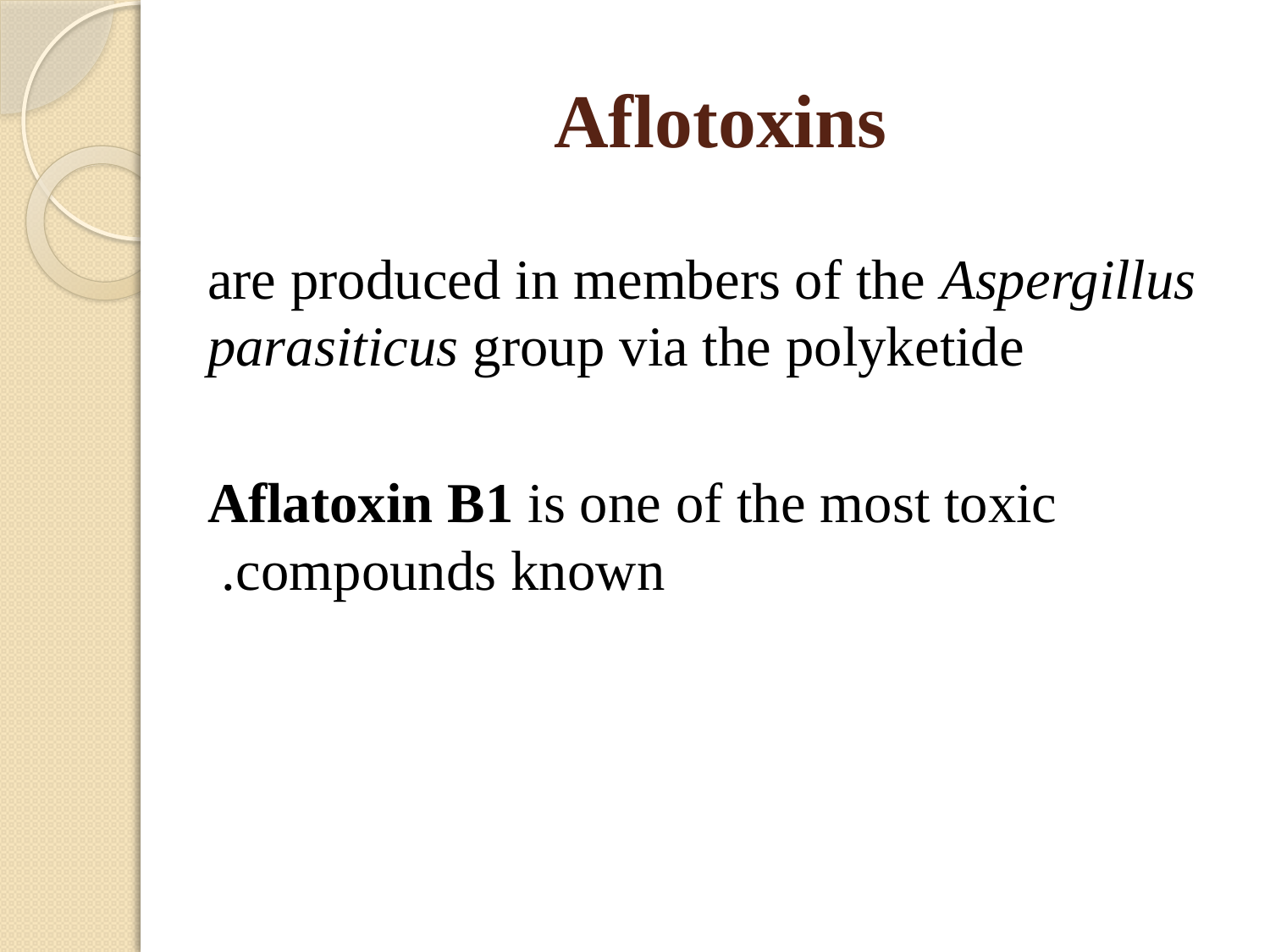

# Aflotoxins
are produced in members of the Aspergillus parasiticus group via the polyketide

 Aflatoxin B1 is one of the most toxic compounds known.